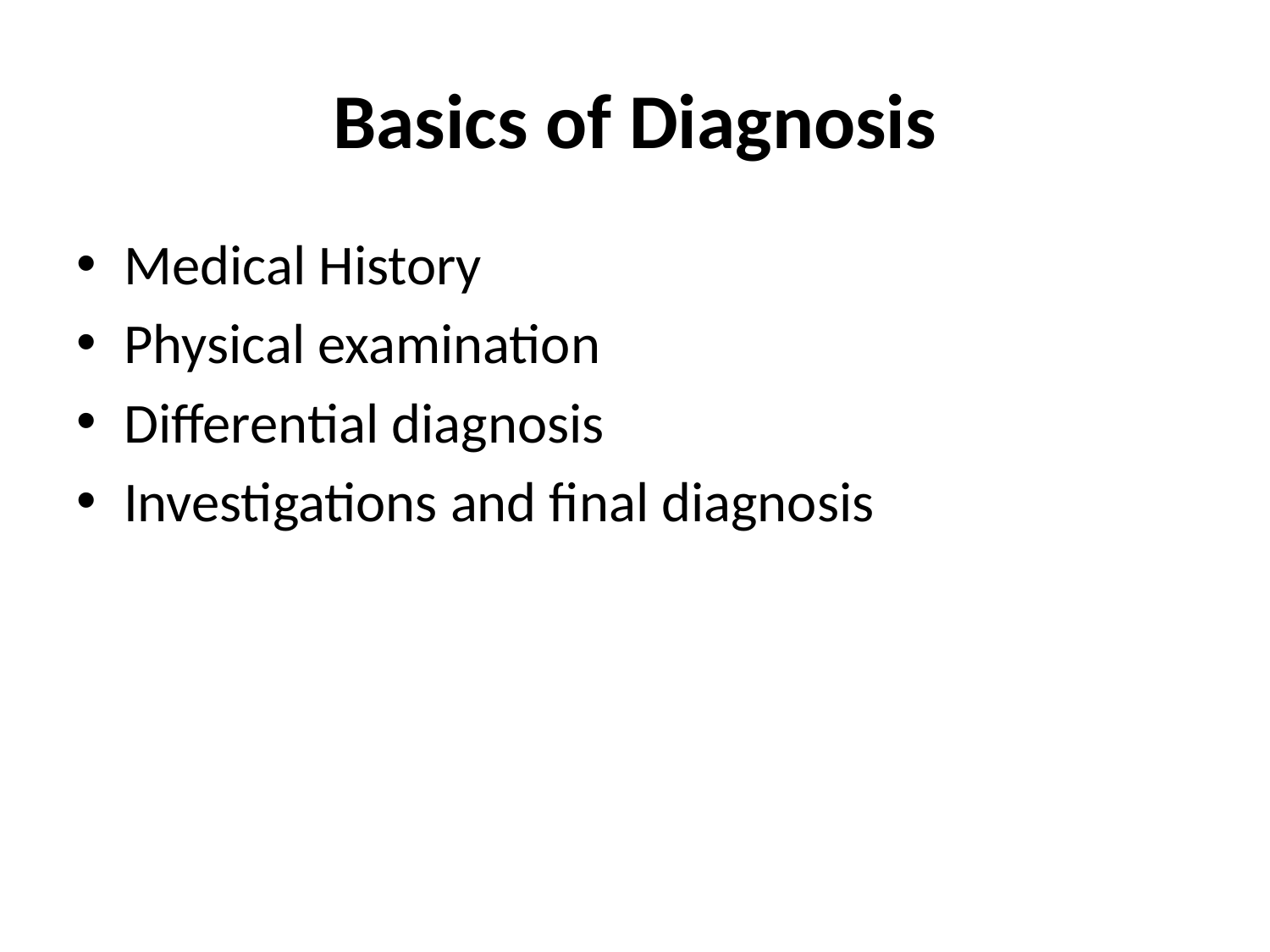

# Basics of Diagnosis
Medical History
Physical examination
Differential diagnosis
Investigations and final diagnosis